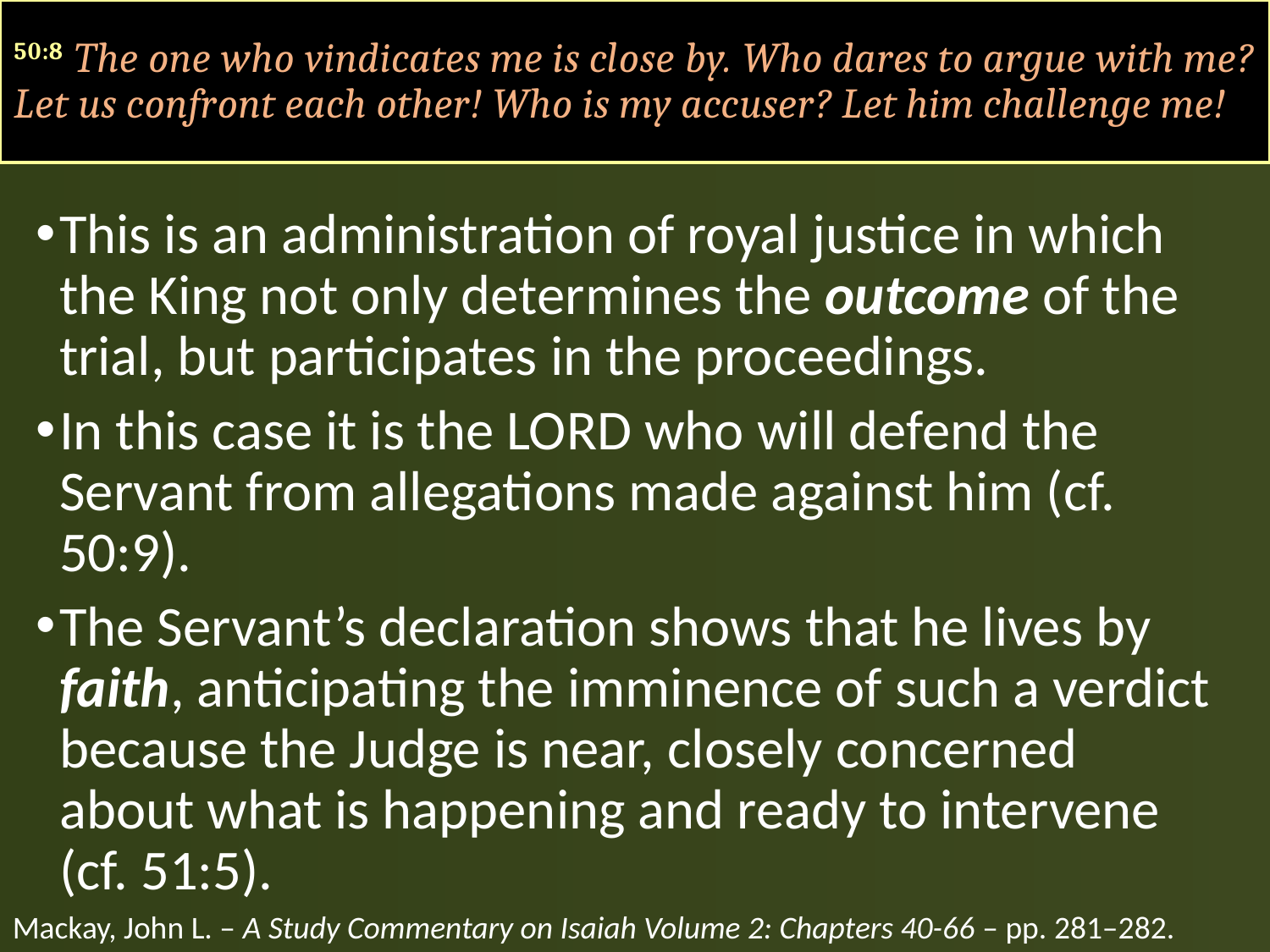

50:8 The one who vindicates me is close by. Who dares to argue with me? Let us confront each other! Who is my accuser? Let him challenge me!
This is an administration of royal justice in which the King not only determines the outcome of the trial, but participates in the proceedings.
In this case it is the LORD who will defend the Servant from allegations made against him (cf. 50:9).
The Servant’s declaration shows that he lives by faith, anticipating the imminence of such a verdict because the Judge is near, closely concerned about what is happening and ready to intervene (cf. 51:5).
Mackay, John L. – A Study Commentary on Isaiah Volume 2: Chapters 40-66 – pp. 281–282.